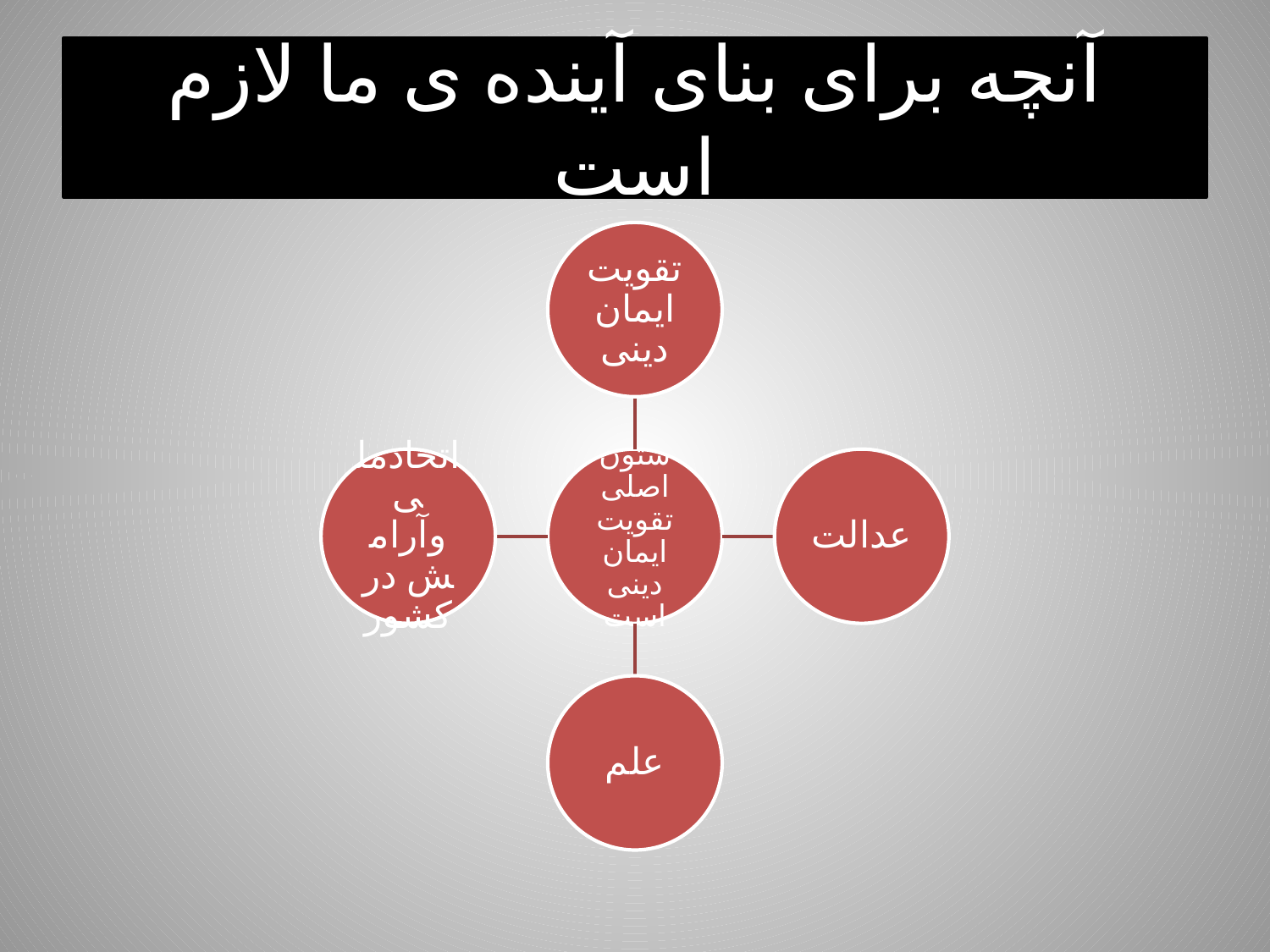

# آنچه برای بنای آینده ی ما لازم است
ستون اصلی تقویت ایمان دینی است

تقویت ایمان دینی

عدالت

علم

اتحادملی وآرامش در کشور